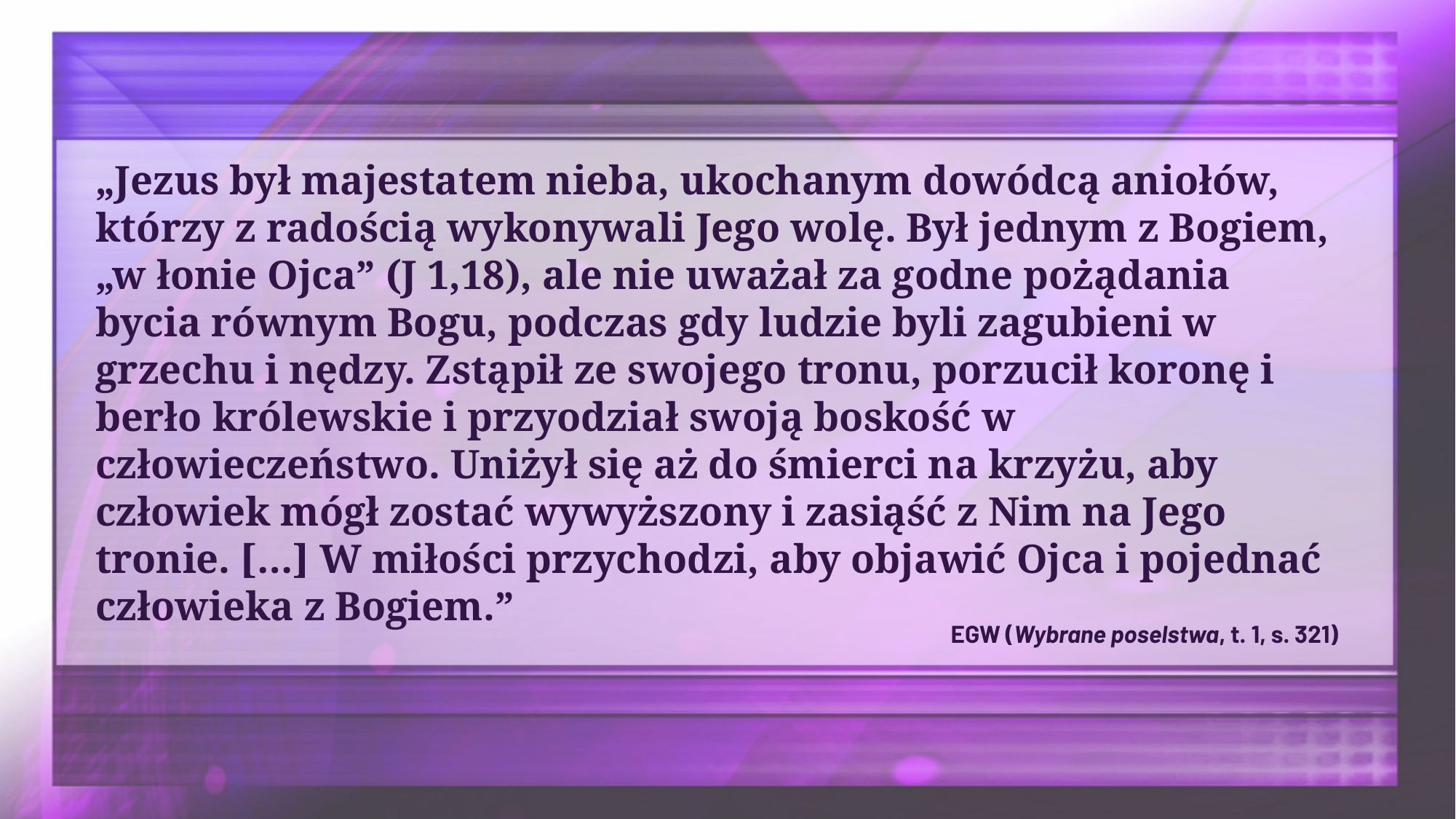

„Jezus był majestatem nieba, ukochanym dowódcą aniołów, którzy z radością wykonywali Jego wolę. Był jednym z Bogiem, „w łonie Ojca” (J 1,18), ale nie uważał za godne pożądania bycia równym Bogu, podczas gdy ludzie byli zagubieni w grzechu i nędzy. Zstąpił ze swojego tronu, porzucił koronę i berło królewskie i przyodział swoją boskość w człowieczeństwo. Uniżył się aż do śmierci na krzyżu, aby człowiek mógł zostać wywyższony i zasiąść z Nim na Jego tronie. […] W miłości przychodzi, aby objawić Ojca i pojednać człowieka z Bogiem.”
EGW (Wybrane poselstwa, t. 1, s. 321)